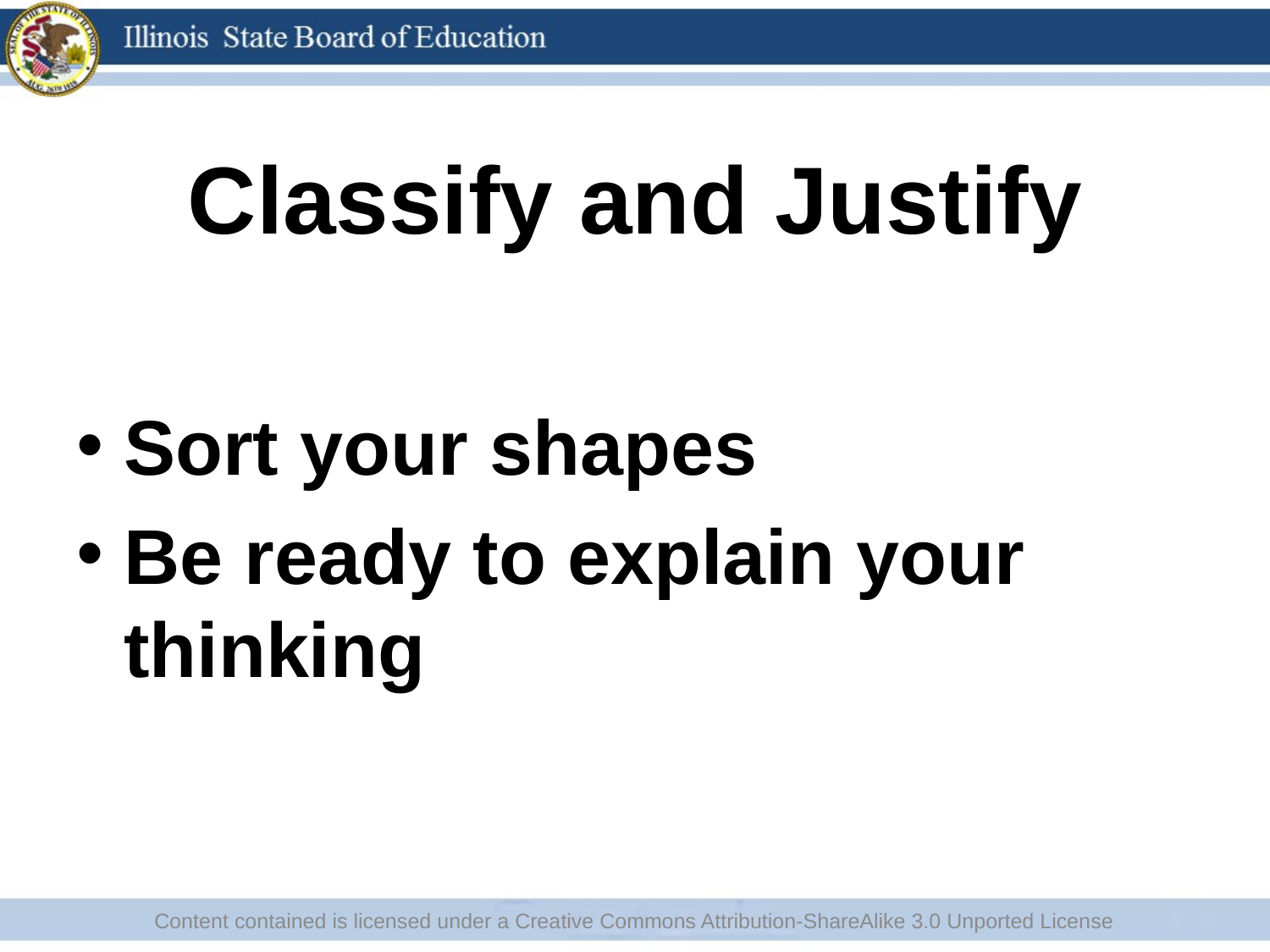

# Classify and Justify
Sort your shapes
Be ready to explain your thinking
Content contained is licensed under a Creative Commons Attribution-ShareAlike 3.0 Unported License